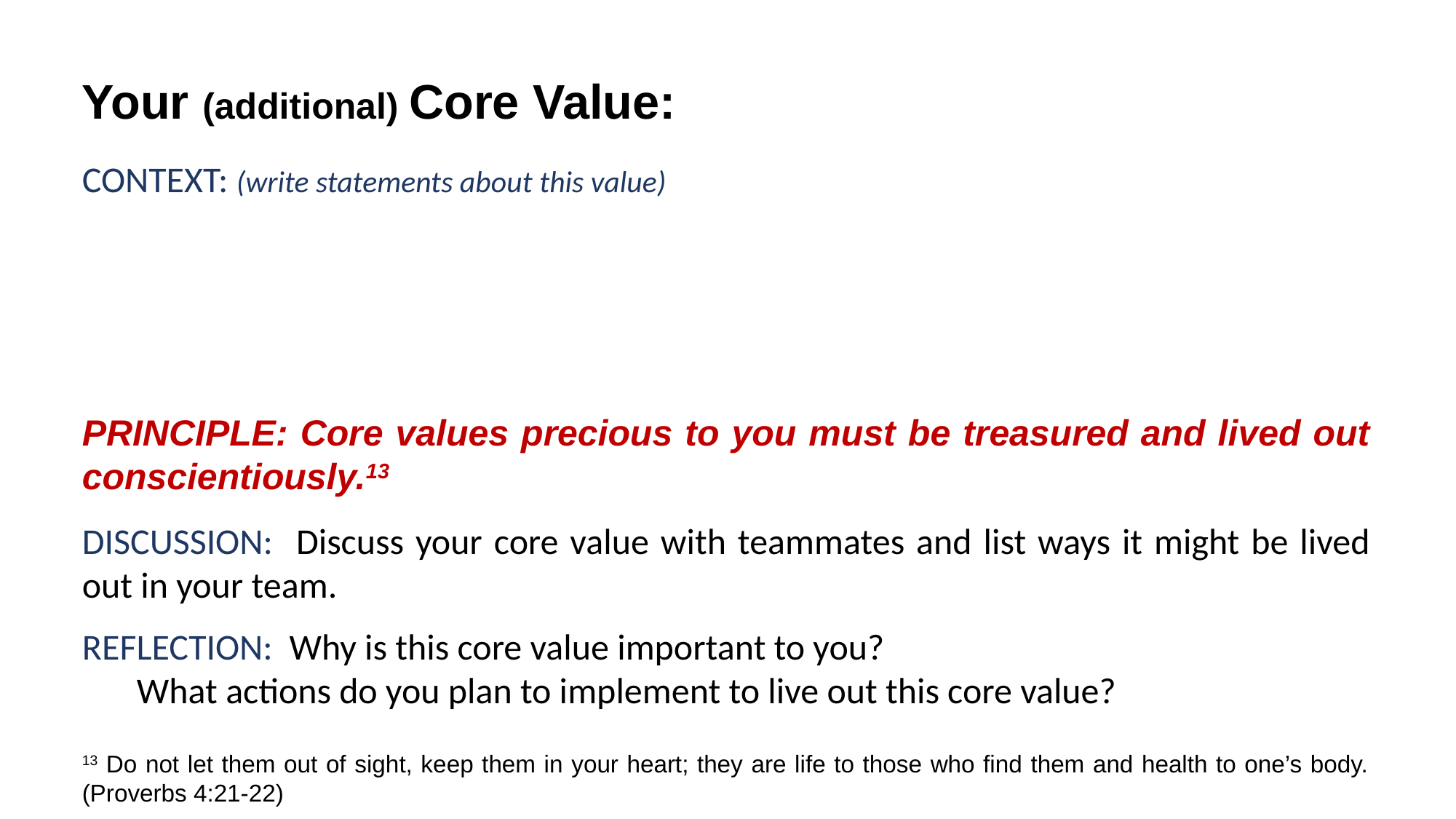

Your (additional) Core Value:
Context: (write statements about this value)

PRINCIPLE: Core values precious to you must be treasured and lived out conscientiously.13
Discussion:  Discuss your core value with teammates and list ways it might be lived out in your team.
Reflection:  Why is this core value important to you?
	What actions do you plan to implement to live out this core value?

13 Do not let them out of sight, keep them in your heart; they are life to those who find them and health to one’s body. (Proverbs 4:21-22)